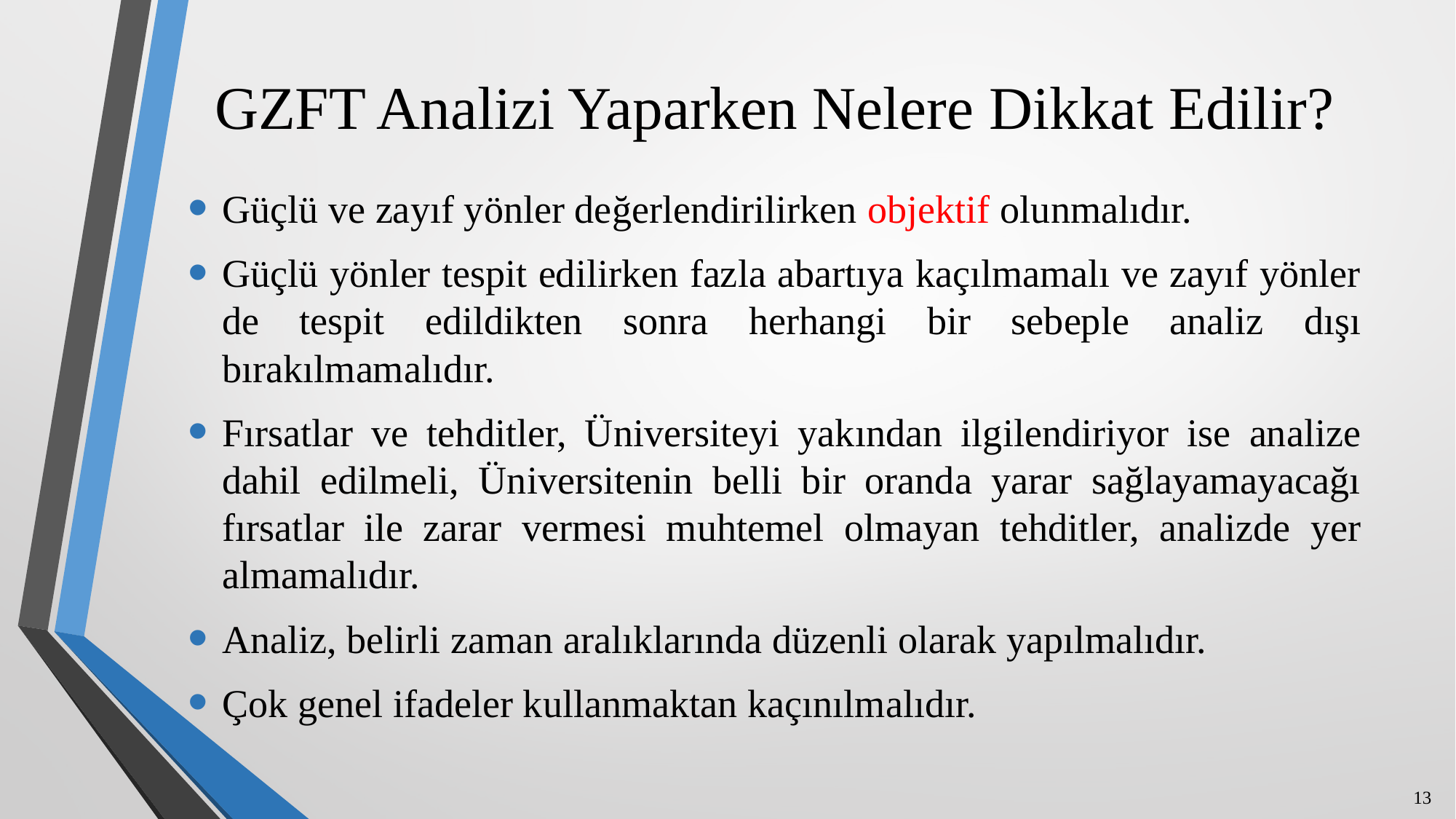

# GZFT Analizi Yaparken Nelere Dikkat Edilir?
Güçlü ve zayıf yönler değerlendirilirken objektif olunmalıdır.
Güçlü yönler tespit edilirken fazla abartıya kaçılmamalı ve zayıf yönler de tespit edildikten sonra herhangi bir sebeple analiz dışı bırakılmamalıdır.
Fırsatlar ve tehditler, Üniversiteyi yakından ilgilendiriyor ise analize dahil edilmeli, Üniversitenin belli bir oranda yarar sağlayamayacağı fırsatlar ile zarar vermesi muhtemel olmayan tehditler, analizde yer almamalıdır.
Analiz, belirli zaman aralıklarında düzenli olarak yapılmalıdır.
Çok genel ifadeler kullanmaktan kaçınılmalıdır.

13